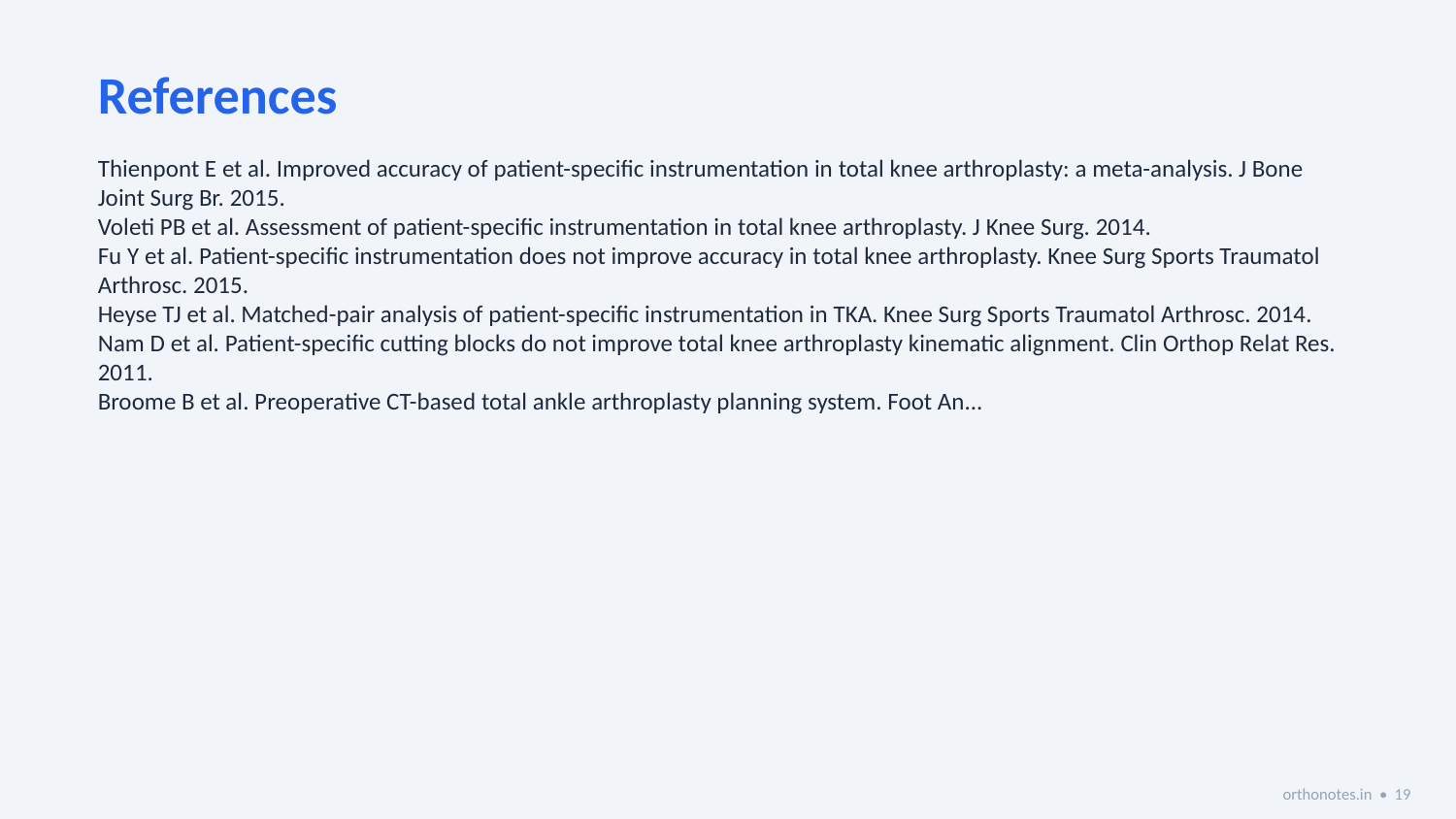

References
Thienpont E et al. Improved accuracy of patient-specific instrumentation in total knee arthroplasty: a meta-analysis. J Bone Joint Surg Br. 2015.
Voleti PB et al. Assessment of patient-specific instrumentation in total knee arthroplasty. J Knee Surg. 2014.
Fu Y et al. Patient-specific instrumentation does not improve accuracy in total knee arthroplasty. Knee Surg Sports Traumatol Arthrosc. 2015.
Heyse TJ et al. Matched-pair analysis of patient-specific instrumentation in TKA. Knee Surg Sports Traumatol Arthrosc. 2014.
Nam D et al. Patient-specific cutting blocks do not improve total knee arthroplasty kinematic alignment. Clin Orthop Relat Res. 2011.
Broome B et al. Preoperative CT-based total ankle arthroplasty planning system. Foot An...
orthonotes.in  •  19